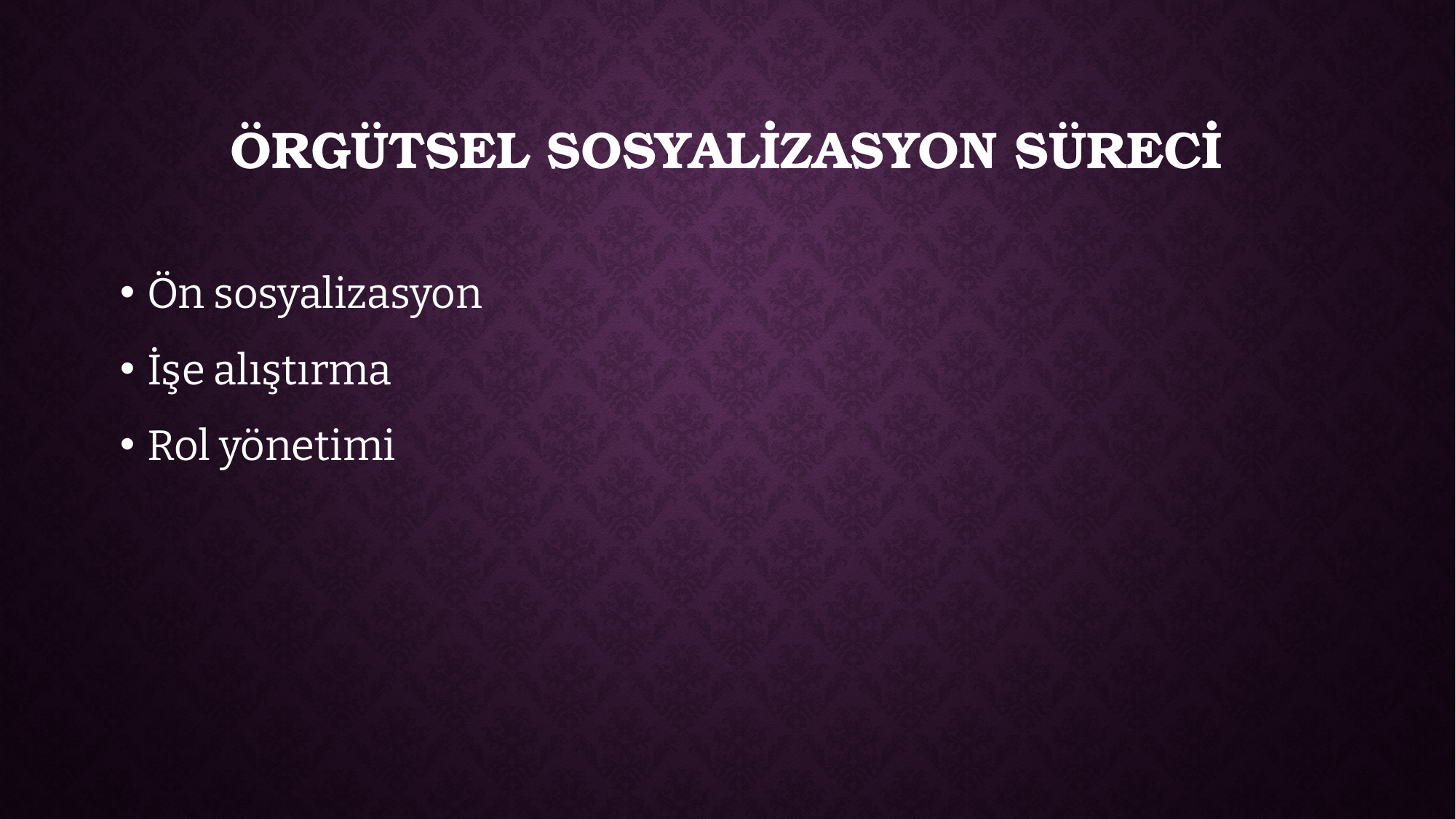

# Örgütsel Sosyalizasyon süreci
Ön sosyalizasyon
İşe alıştırma
Rol yönetimi